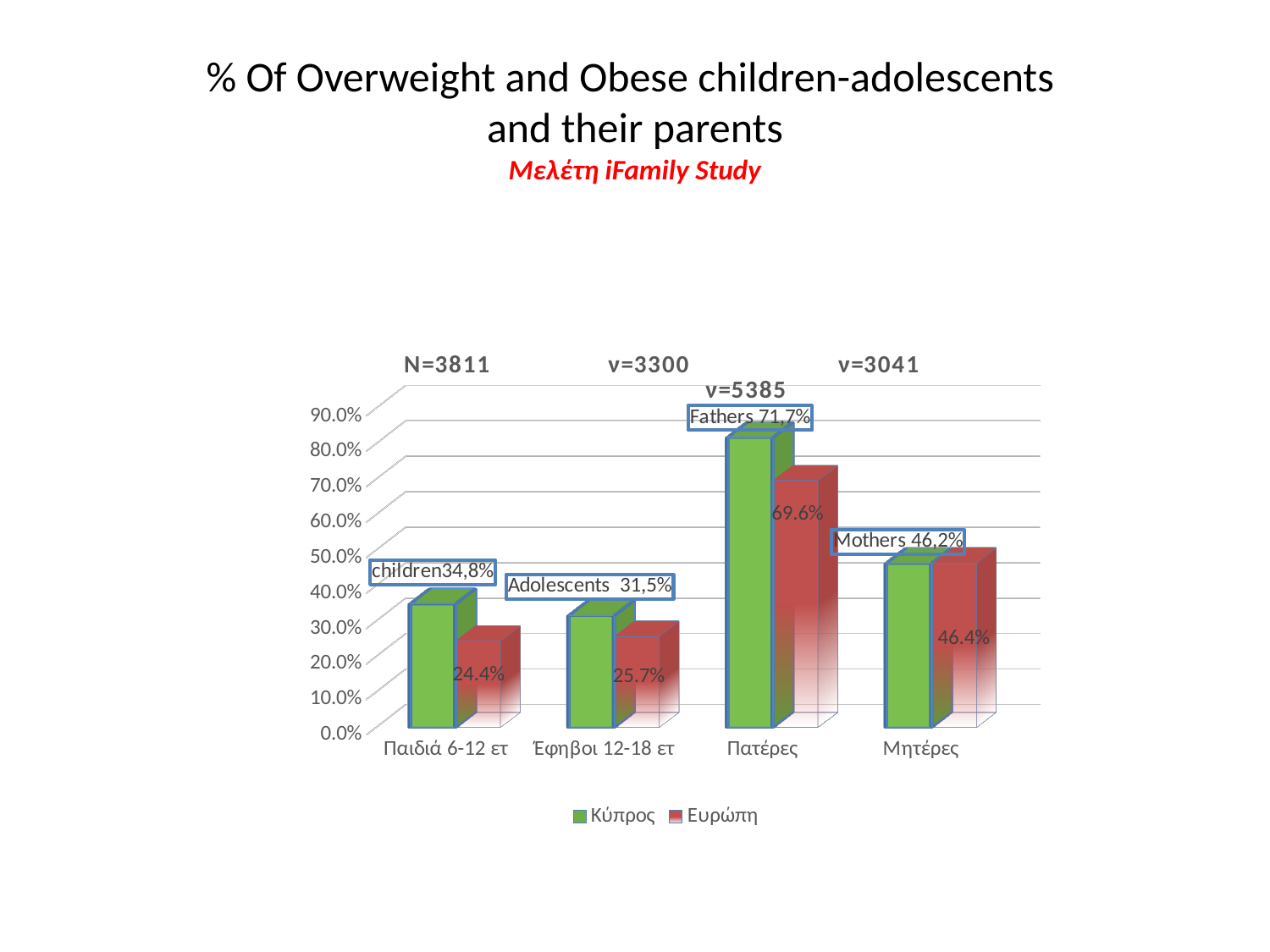

# % Of Overweight and Obese children-adolescents and their parents Μελέτη iFamily Study

[unsupported chart]